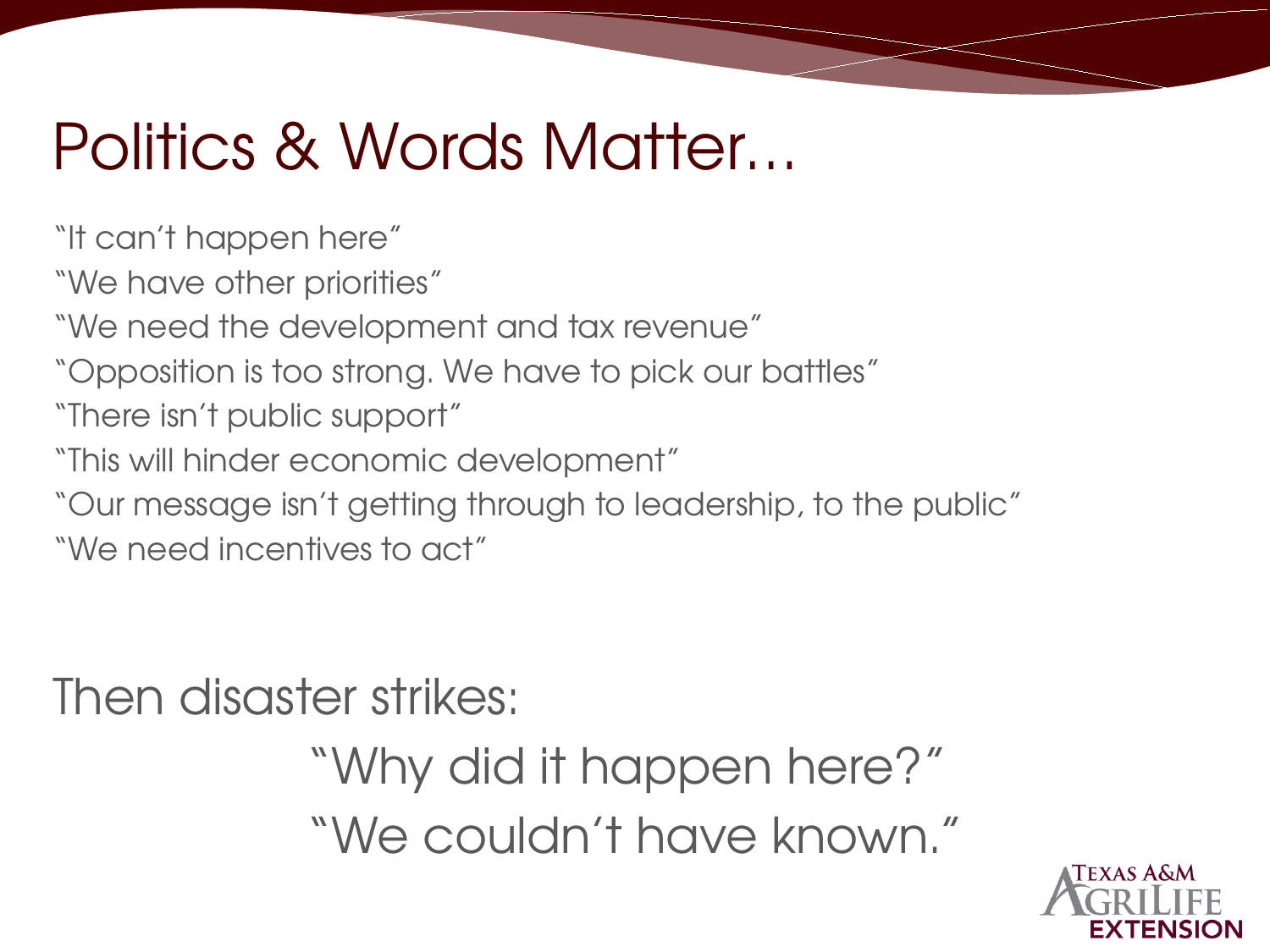

Politics & Words Matter…
“It can’t happen here”
“We have other priorities”
“We need the development and tax revenue”
“Opposition is too strong. We have to pick our battles”
“There isn’t public support”
“This will hinder economic development”
“Our message isn’t getting through to leadership, to the public”
“We need incentives to act”

Then disaster strikes:
		“Why did it happen here?”
		“We couldn’t have known.”